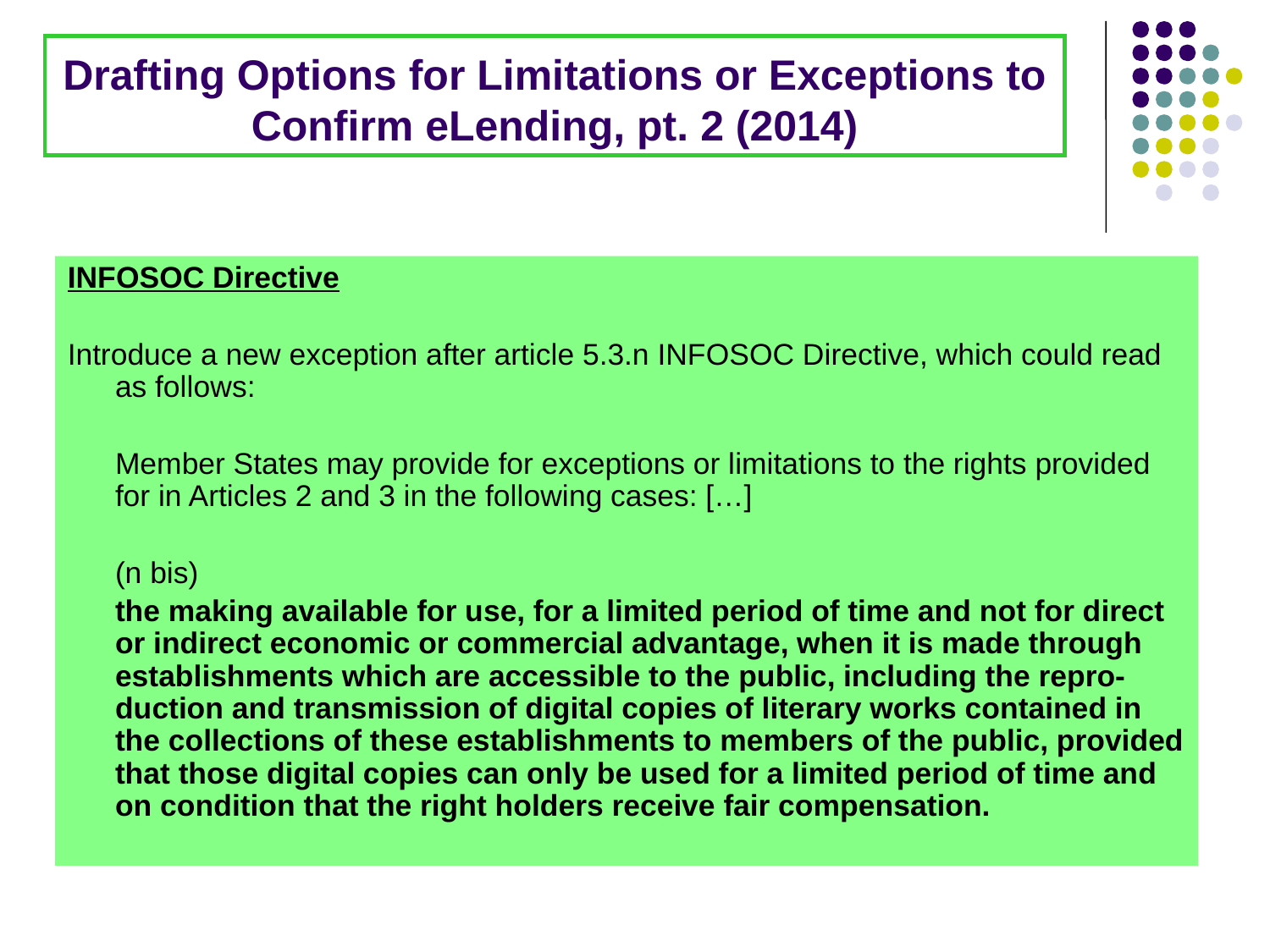

# Drafting Options for Limitations or Exceptions to Confirm eLending, pt. 2 (2014)
INFOSOC Directive

Introduce a new exception after article 5.3.n INFOSOC Directive, which could read as follows:

	Member States may provide for exceptions or limitations to the rights provided for in Articles 2 and 3 in the following cases: […]

	(n bis)
	the making available for use, for a limited period of time and not for direct or indirect economic or commercial advantage, when it is made through establishments which are accessible to the public, including the repro-duction and transmission of digital copies of literary works contained in  the collections of these establishments to members of the public, provided that those digital copies can only be used for a limited period of time and on condition that the right holders receive fair compensation.